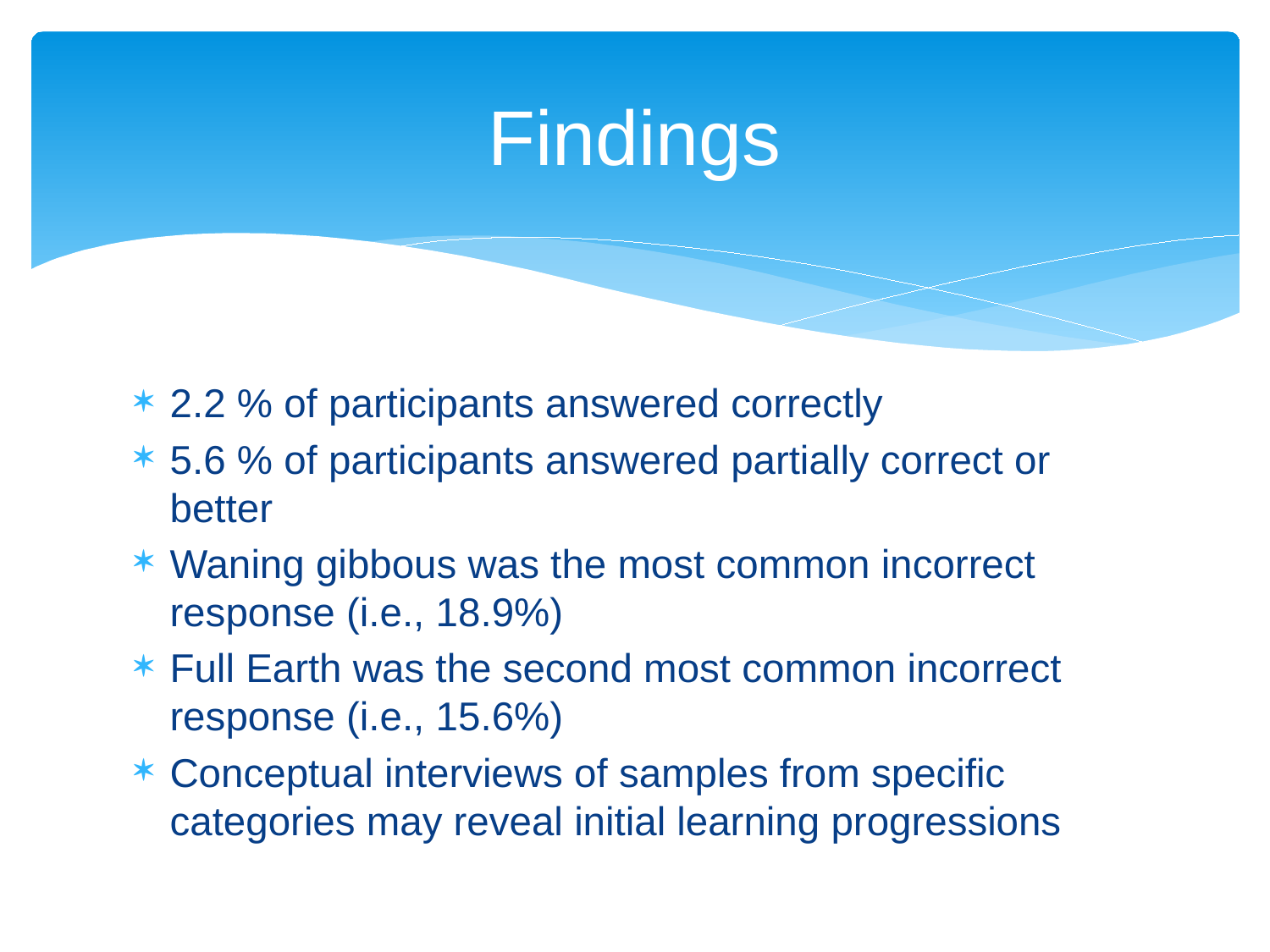

# Findings
2.2 % of participants answered correctly
5.6 % of participants answered partially correct or better
Waning gibbous was the most common incorrect response (i.e., 18.9%)
Full Earth was the second most common incorrect response (i.e., 15.6%)
Conceptual interviews of samples from specific categories may reveal initial learning progressions